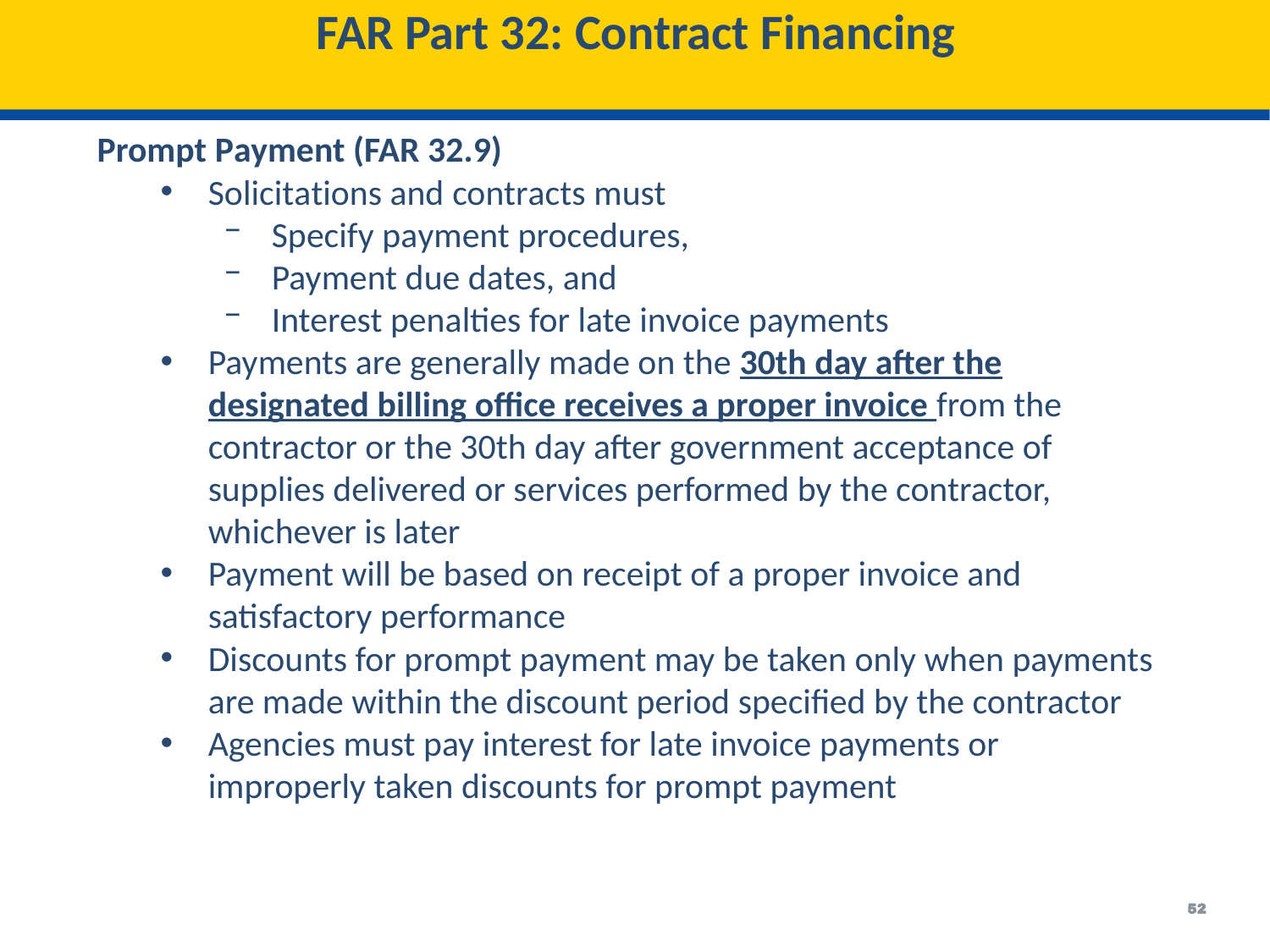

# FAR Part 32: Contract Financing
Prompt Payment (FAR 32.9)
Solicitations and contracts must
Specify payment procedures,
Payment due dates, and
Interest penalties for late invoice payments
Payments are generally made on the 30th day after the designated billing office receives a proper invoice from the contractor or the 30th day after government acceptance of supplies delivered or services performed by the contractor, whichever is later
Payment will be based on receipt of a proper invoice and satisfactory performance
Discounts for prompt payment may be taken only when payments are made within the discount period specified by the contractor
Agencies must pay interest for late invoice payments or improperly taken discounts for prompt payment
52